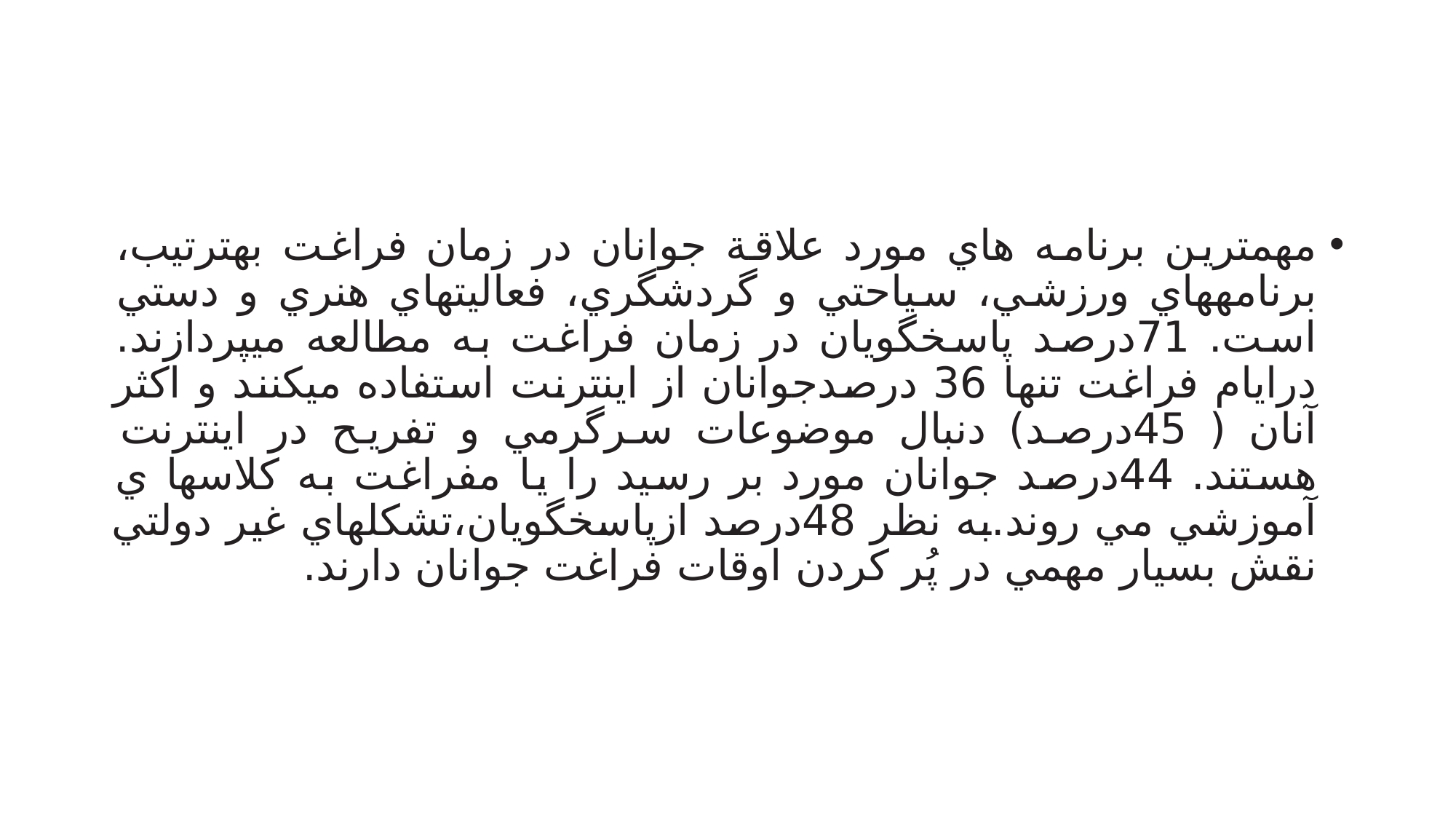

#
مهمترین برنامه هاي مورد علاقة جوانان در زمان فراغت بهترتیب، برنامههاي ورزشي، سیاحتي و گردشگري، فعالیتهاي هنري و دستي است. 71درصد پاسخگویان در زمان فراغت به مطالعه ميپردازند. درایام فراغت تنها 36 درصدجوانان از اینترنت استفاده ميکنند و اکثر آنان ( 45درصد) دنبال موضوعات سرگرمي و تفریح در اینترنت هستند. 44درصد جوانان مورد بر رسيد را یا مفراغت به کلاسها ي آموزشي مي روند.به نظر 48درصد ازپاسخگویان،تشکلهاي غیر دولتي نقش بسیار مهمي در پُر کردن اوقات فراغت جوانان دارند.